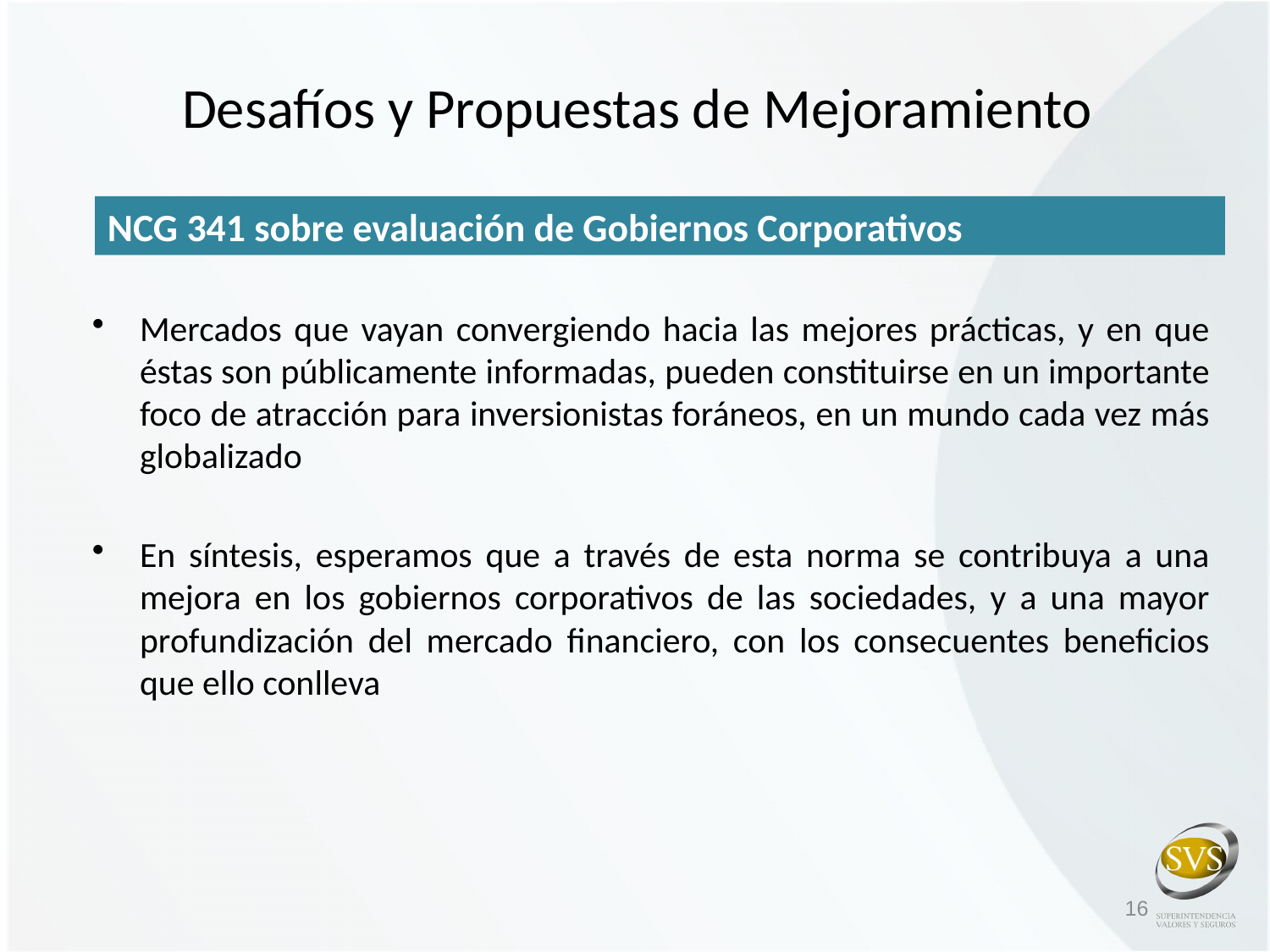

# Desafíos y Propuestas de Mejoramiento
NCG 341 sobre evaluación de Gobiernos Corporativos
Mercados que vayan convergiendo hacia las mejores prácticas, y en que éstas son públicamente informadas, pueden constituirse en un importante foco de atracción para inversionistas foráneos, en un mundo cada vez más globalizado

En síntesis, esperamos que a través de esta norma se contribuya a una mejora en los gobiernos corporativos de las sociedades, y a una mayor profundización del mercado financiero, con los consecuentes beneficios que ello conlleva

16